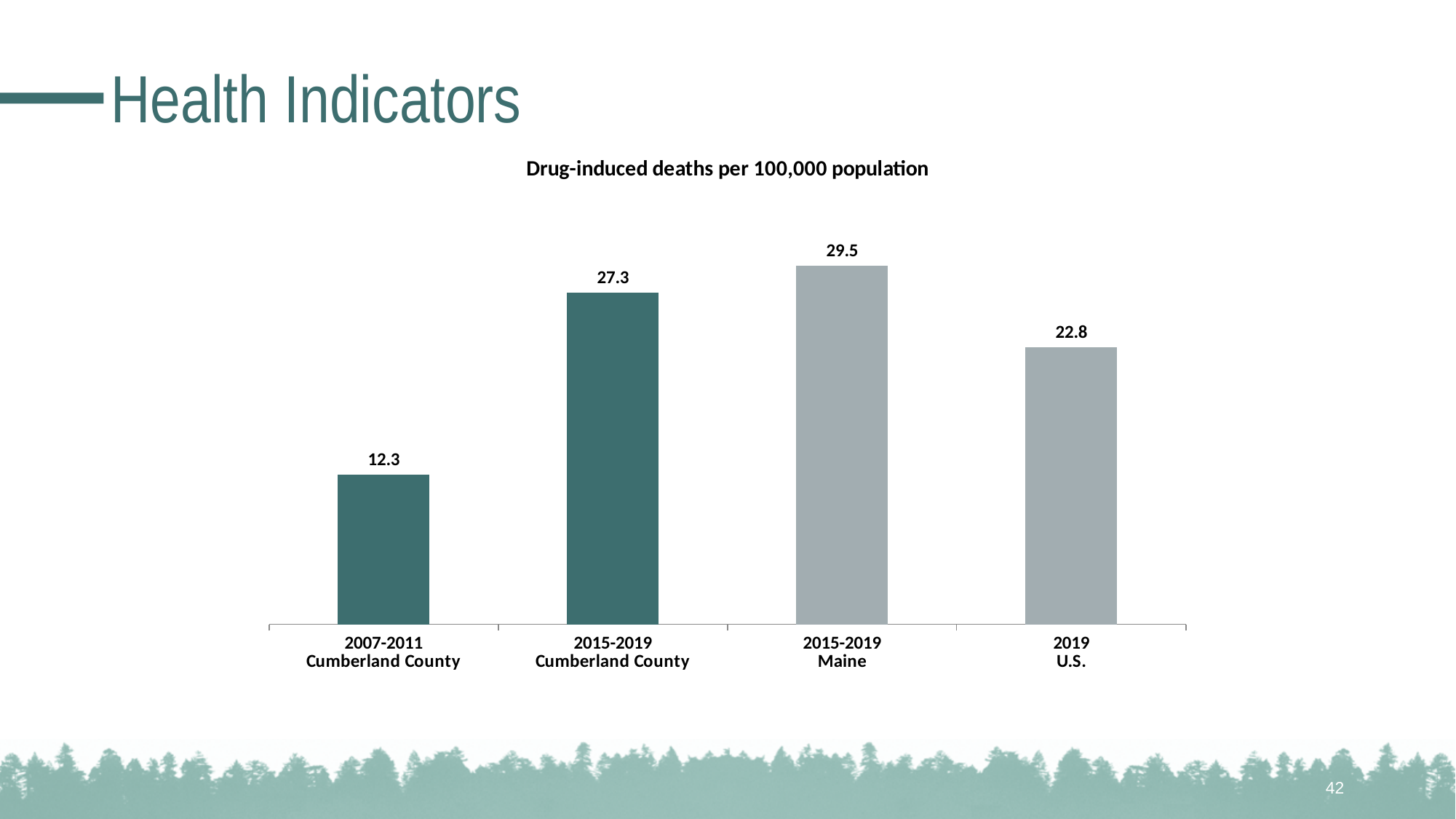

# Health Indicators

### Chart: Drug-induced deaths per 100,000 population

| Category | N/A |
|---|---|
| 2007-2011
Cumberland County | 12.3 |
| 2015-2019
Cumberland County | 27.3 |
| 2015-2019
Maine | 29.5 |
| 2019
U.S. | 22.8 |
42